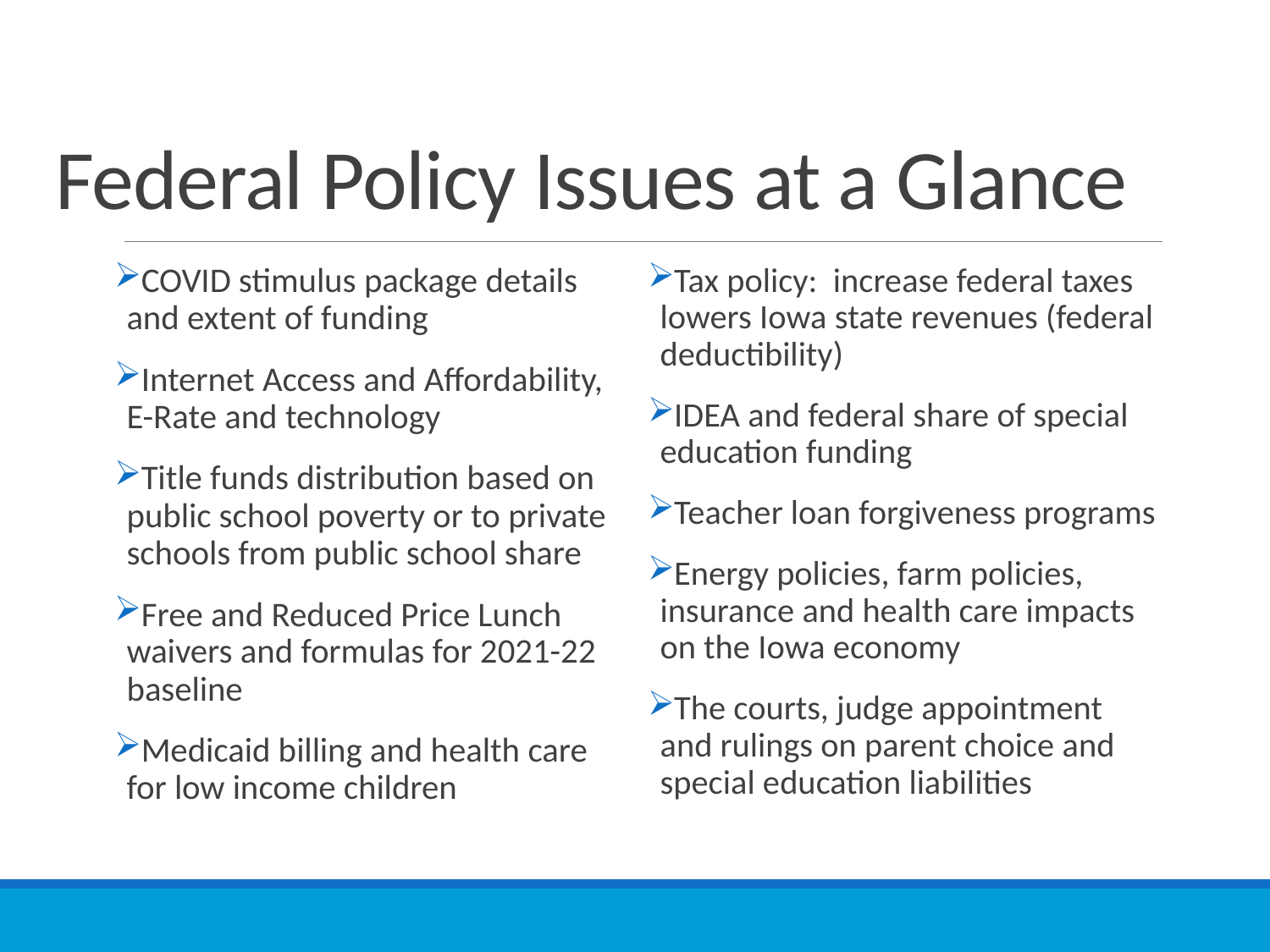

# Federal Policy Issues at a Glance
COVID stimulus package details and extent of funding
Internet Access and Affordability, E-Rate and technology
Title funds distribution based on public school poverty or to private schools from public school share
Free and Reduced Price Lunch waivers and formulas for 2021-22 baseline
Medicaid billing and health care for low income children
Tax policy:  increase federal taxes lowers Iowa state revenues (federal deductibility)
IDEA and federal share of special education funding
Teacher loan forgiveness programs
Energy policies, farm policies, insurance and health care impacts on the Iowa economy
The courts, judge appointment and rulings on parent choice and special education liabilities